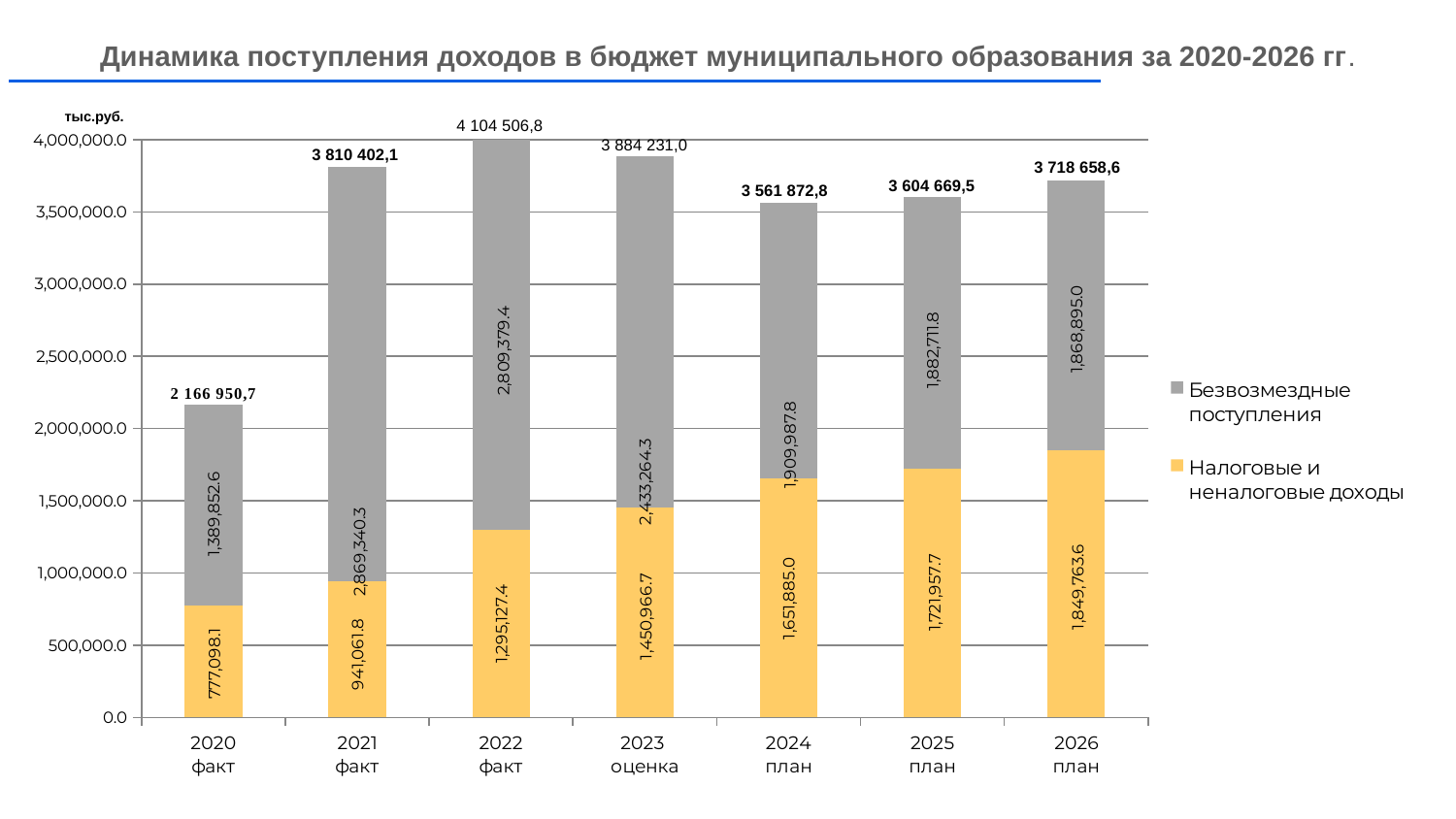

Динамика поступления доходов в бюджет муниципального образования за 2020-2026 гг.
тыс.руб.

### Chart

| Category | Налоговые и неналоговые доходы | Безвозмездные поступления |
|---|---|---|
| 2020
факт | 777098.1 | 1389852.6 |
| 2021
факт | 941061.8 | 2869340.3 |
| 2022
факт | 1295127.4 | 2809379.4 |
| 2023
оценка | 1450966.7 | 2433264.3 |
| 2024
план | 1651885.0 | 1909987.8 |
| 2025
план | 1721957.7 | 1882711.8 |
| 2026
план | 1849763.6 | 1868895.0 |